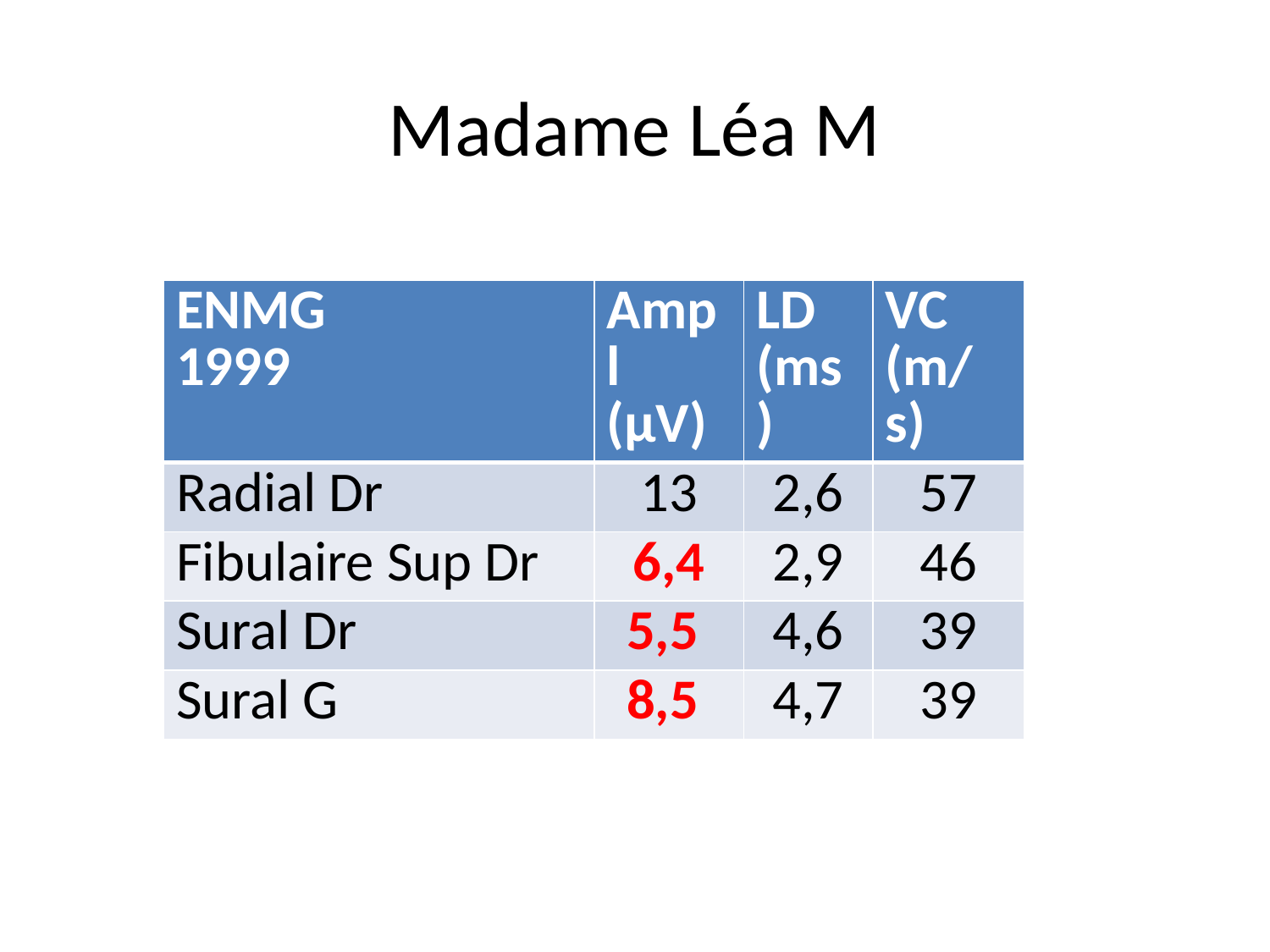

# Madame Léa M
| ENMG 1999 | Ampl (µV) | LD (ms) | VC (m/s) |
| --- | --- | --- | --- |
| Radial Dr | 13 | 2,6 | 57 |
| Fibulaire Sup Dr | 6,4 | 2,9 | 46 |
| Sural Dr | 5,5 | 4,6 | 39 |
| Sural G | 8,5 | 4,7 | 39 |